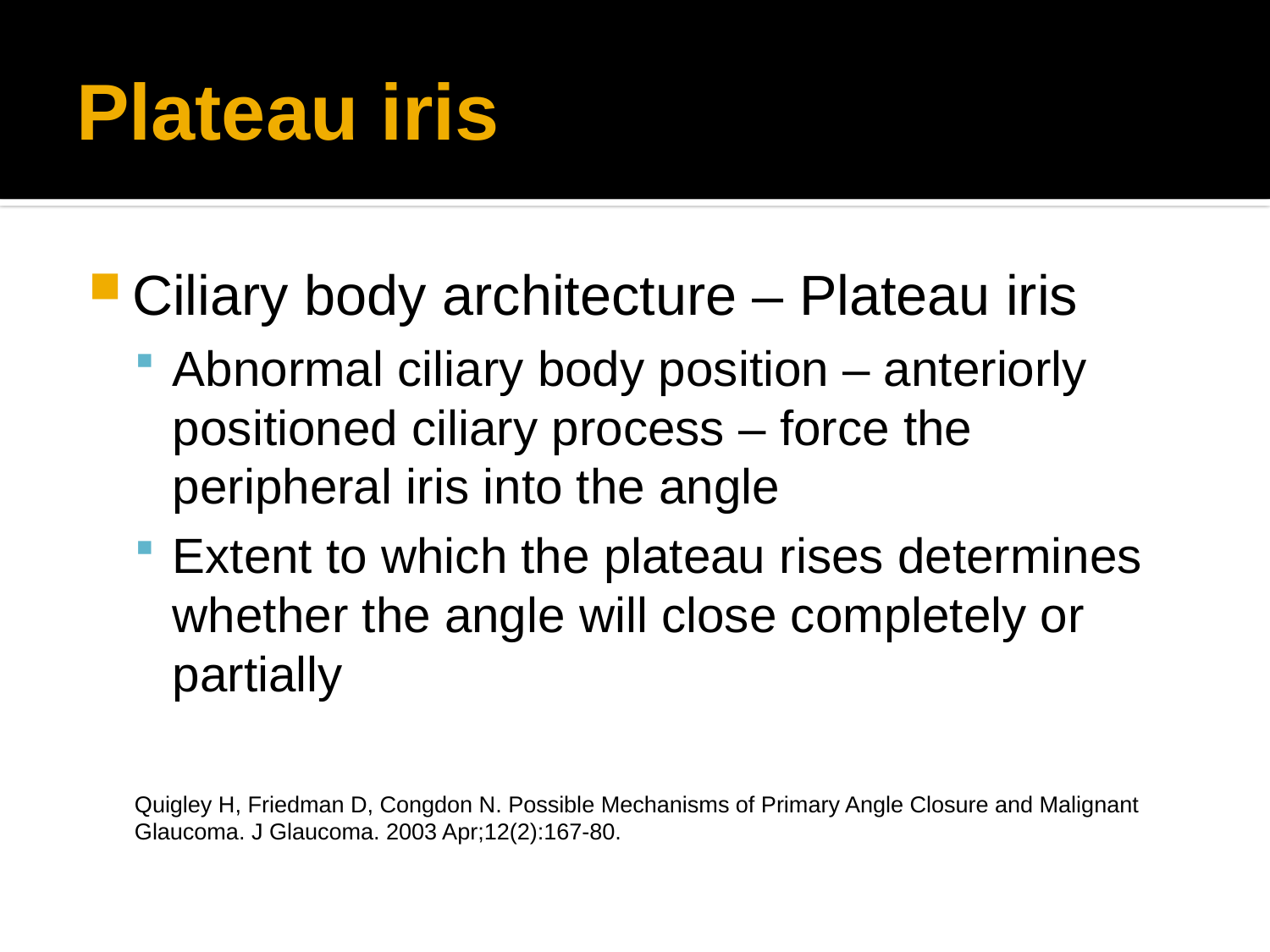

# Plateau iris
Ciliary body architecture – Plateau iris
Abnormal ciliary body position – anteriorly positioned ciliary process – force the peripheral iris into the angle
Extent to which the plateau rises determines whether the angle will close completely or partially

Quigley H, Friedman D, Congdon N. Possible Mechanisms of Primary Angle Closure and Malignant Glaucoma. J Glaucoma. 2003 Apr;12(2):167-80.